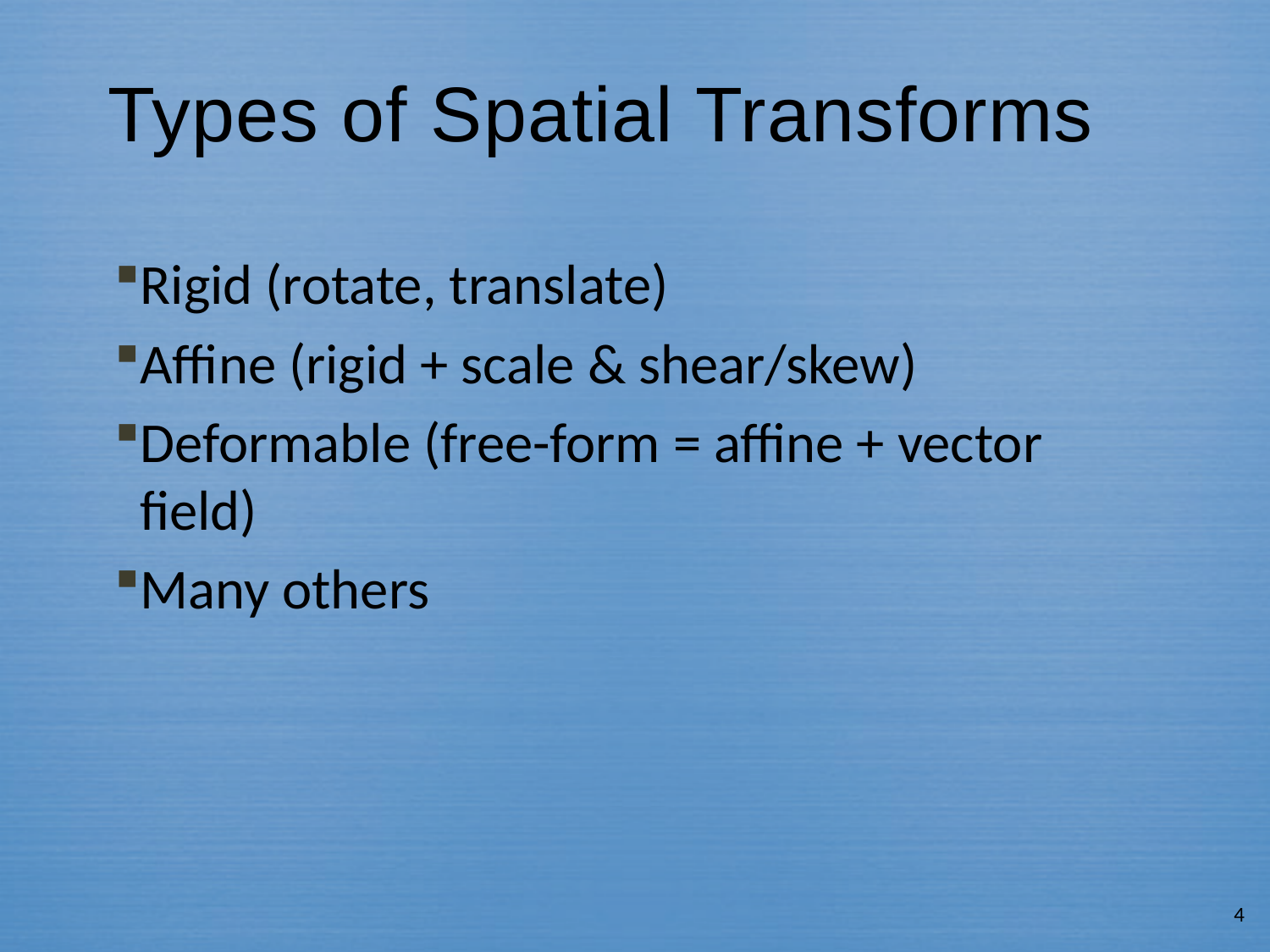

# Types of Spatial Transforms
Rigid (rotate, translate)
Affine (rigid + scale & shear/skew)
Deformable (free-form = affine + vector field)
Many others
4